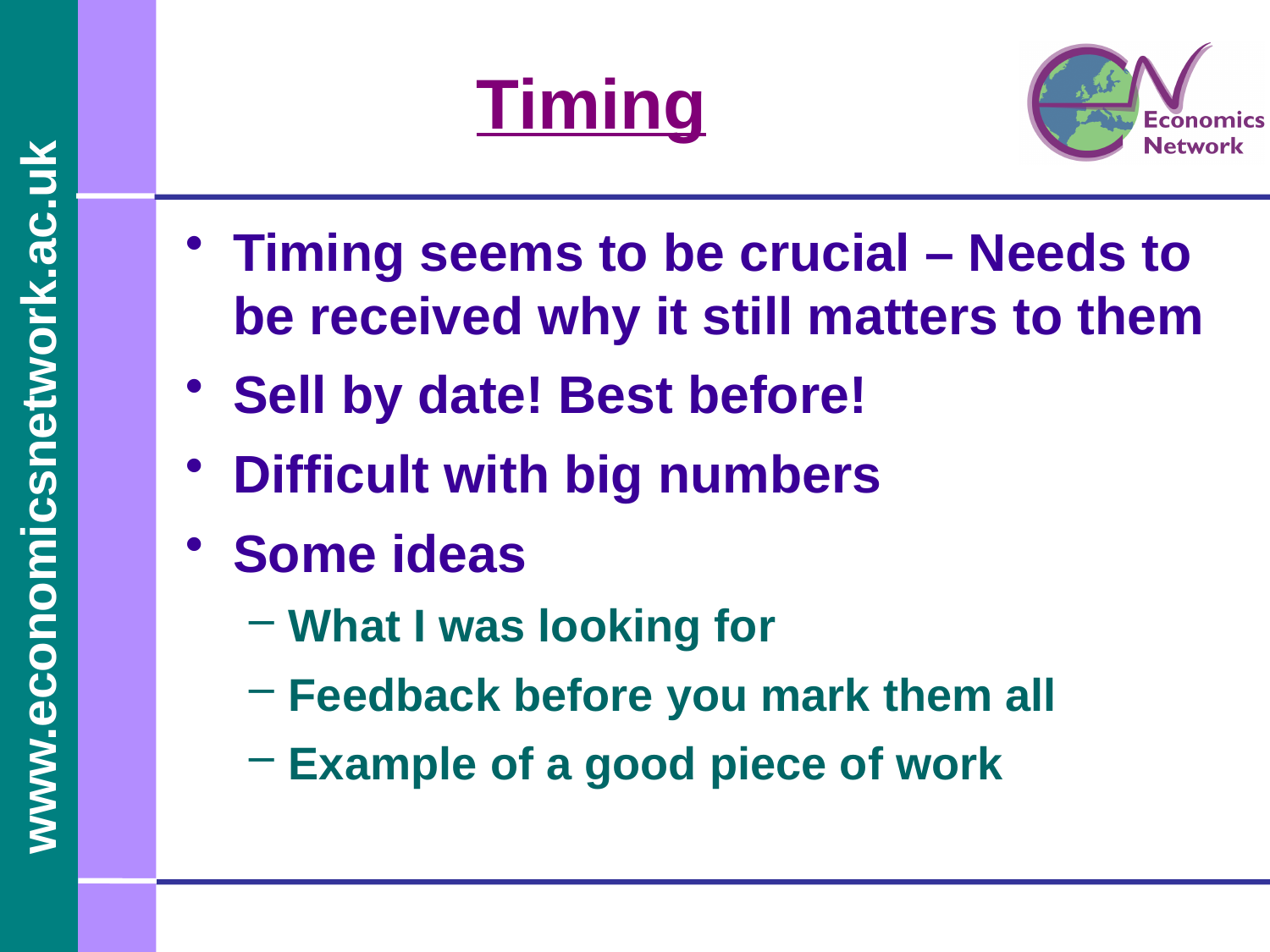

# Timing
Timing seems to be crucial – Needs to be received why it still matters to them
Sell by date! Best before!
Difficult with big numbers
Some ideas
What I was looking for
Feedback before you mark them all
Example of a good piece of work